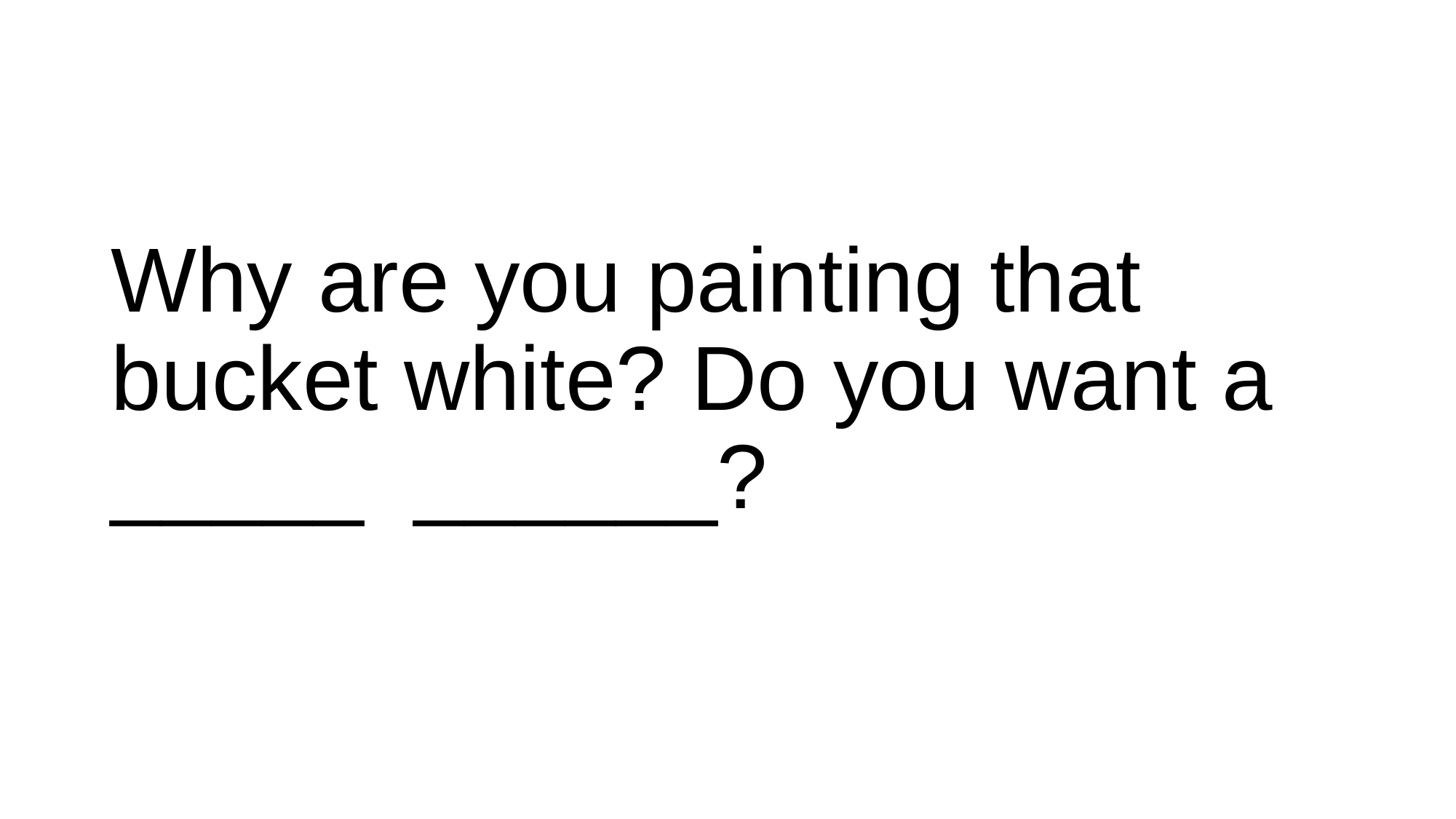

#
Why are you painting that bucket white? Do you want a   _____  ______?